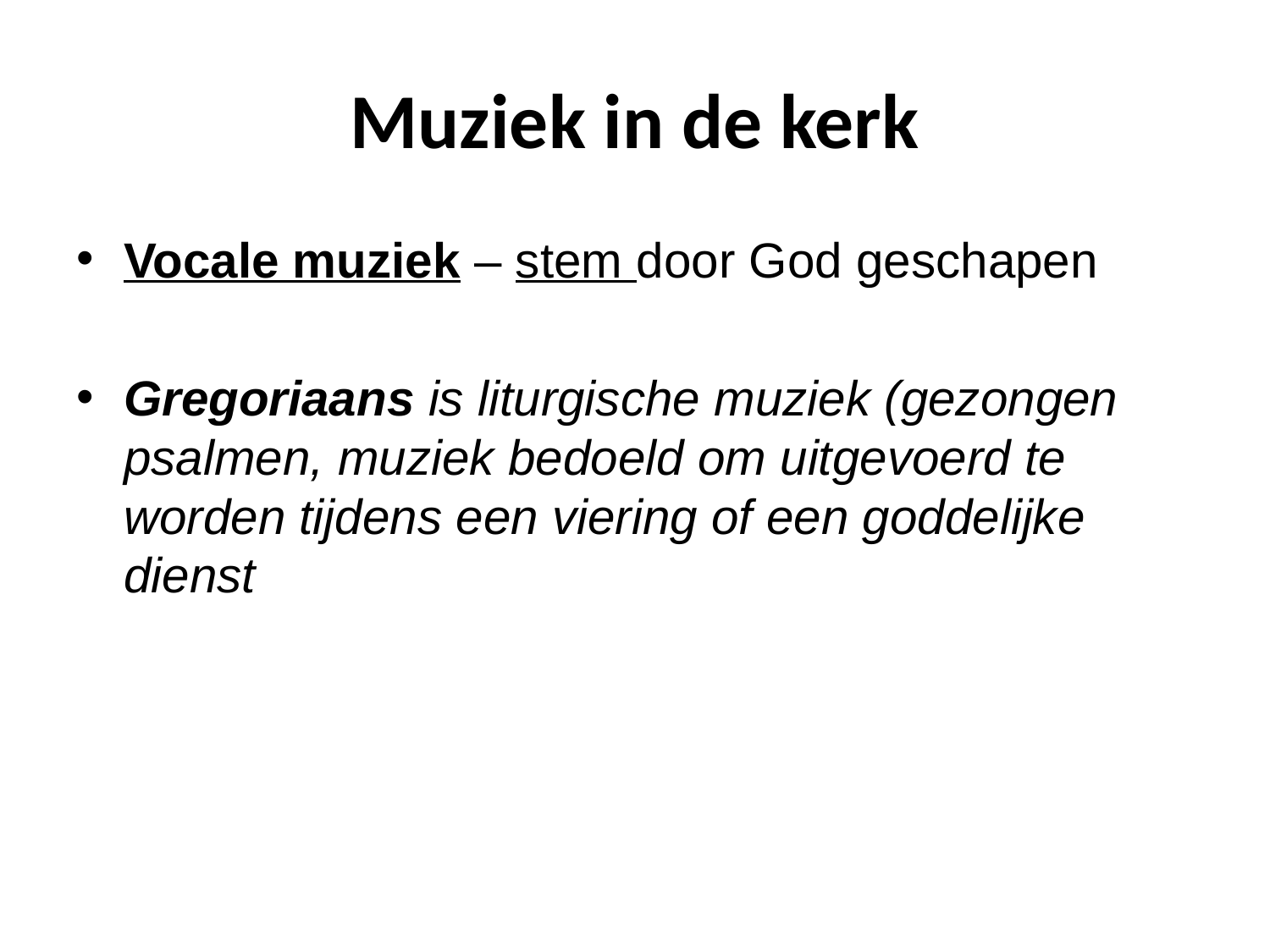

# Muziek in de kerk
Vocale muziek – stem door God geschapen

Gregoriaans is liturgische muziek (gezongen psalmen, muziek bedoeld om uitgevoerd te worden tijdens een viering of een goddelijke dienst